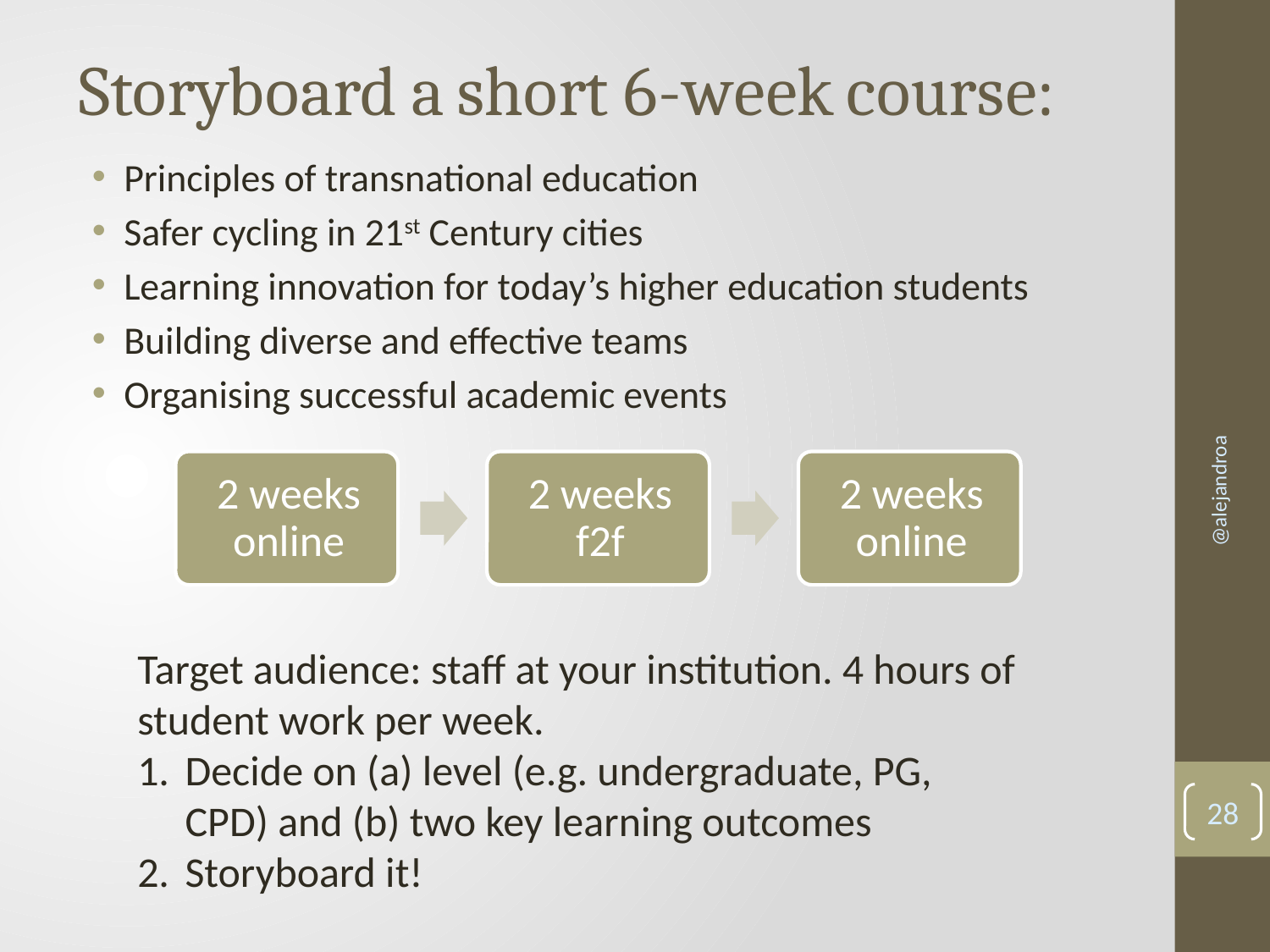

# Storyboard a short 6-week course:
Principles of transnational education
Safer cycling in 21st Century cities
Learning innovation for today’s higher education students
Building diverse and effective teams
Organising successful academic events
2 weeks online

2 weeks f2f

2 weeks online
@alejandroa
Target audience: staff at your institution. 4 hours of student work per week.
Decide on (a) level (e.g. undergraduate, PG, CPD) and (b) two key learning outcomes
Storyboard it!
28